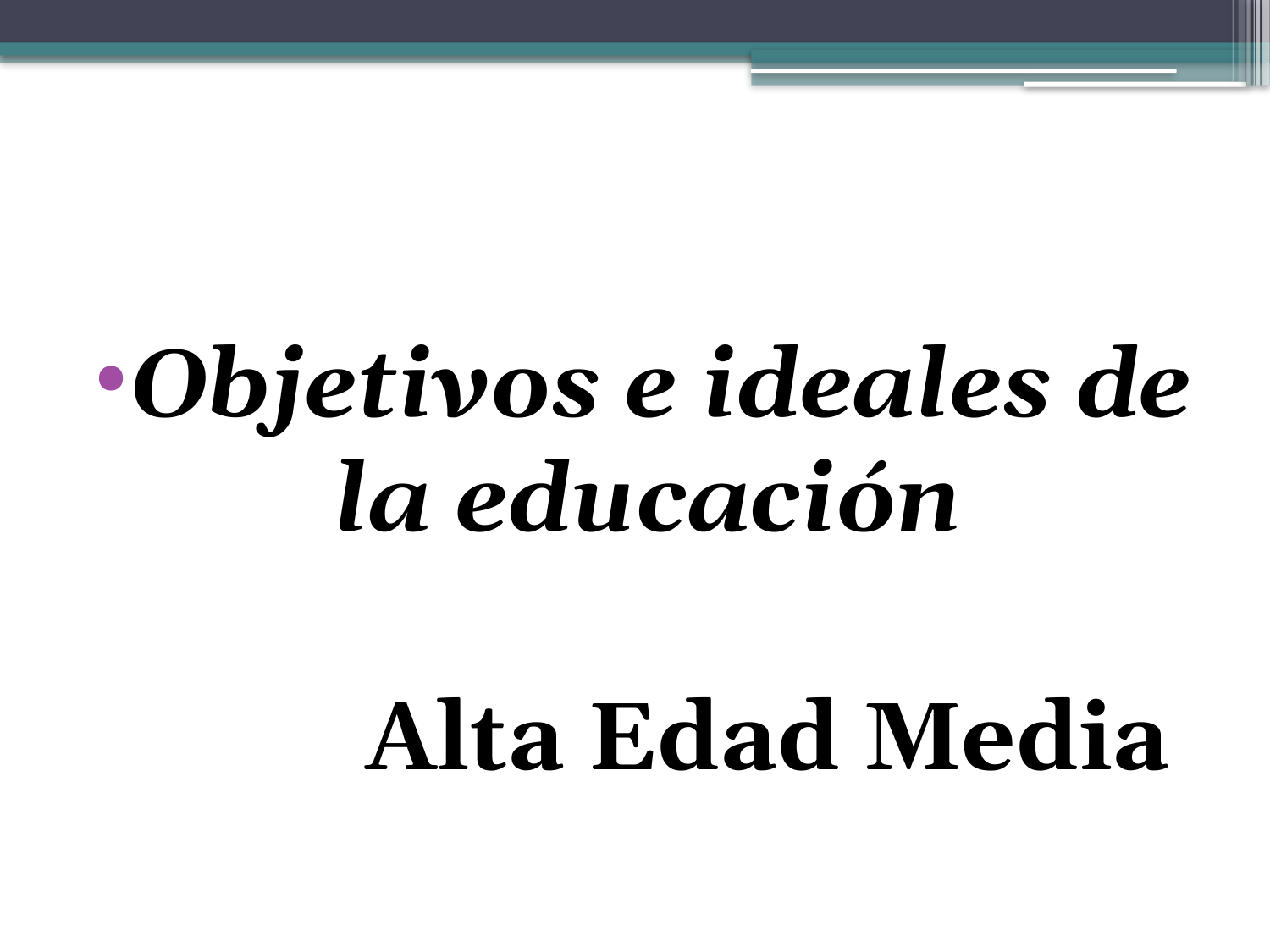

Objetivos e ideales de la educación

Alta Edad Media